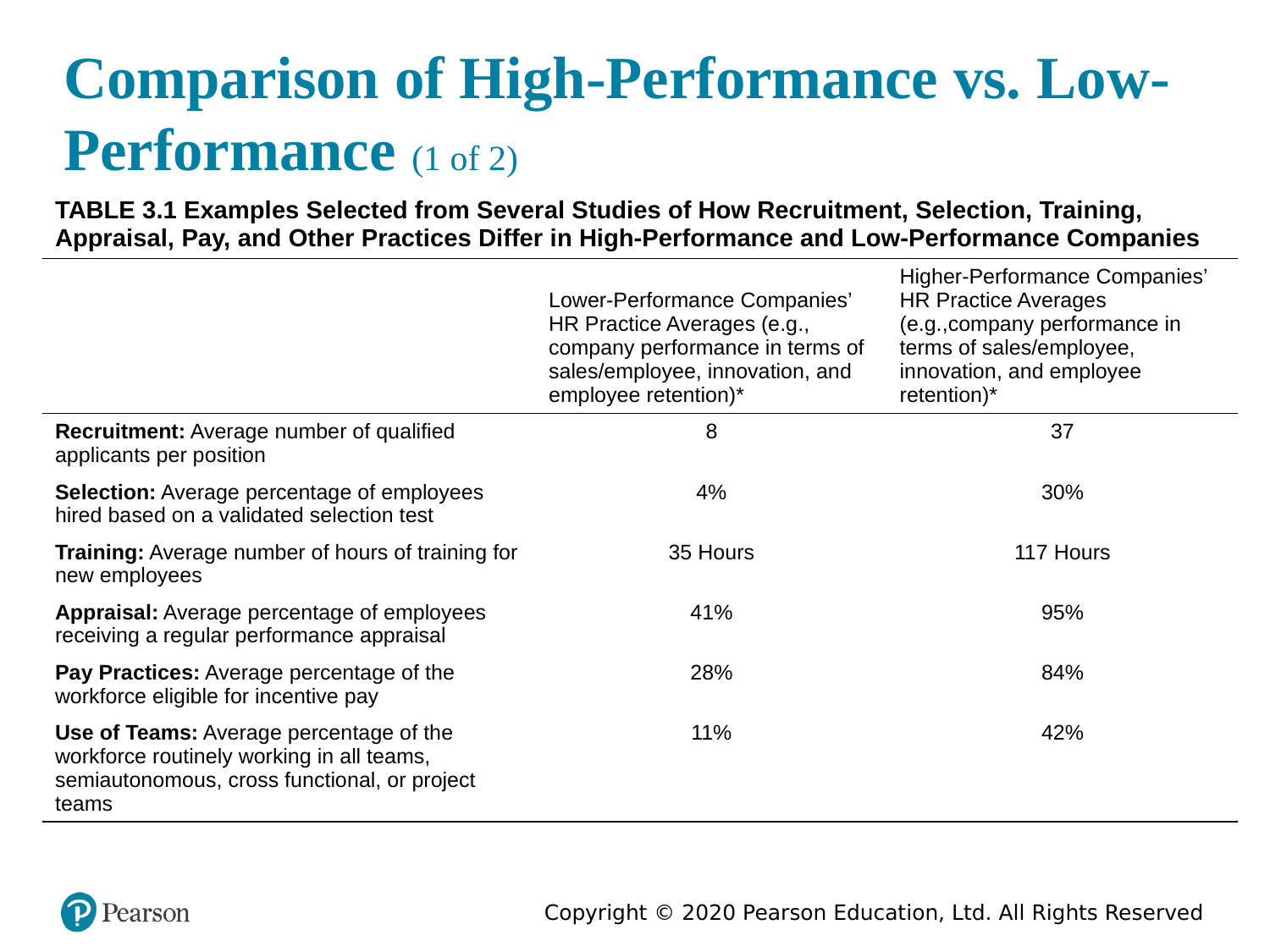

# Comparison of High-Performance vs. Low-Performance (1 of 2)
| TABLE 3.1 Examples Selected from Several Studies of How Recruitment, Selection, Training, Appraisal, Pay, and Other Practices Differ in High-Performance and Low-Performance Companies |  |  |
| --- | --- | --- |
| blank | Lower-Performance Companies’ HR Practice Averages (e.g., company performance in terms of sales/employee, innovation, and employee retention)\* | Higher-Performance Companies’ HR Practice Averages (e.g.,company performance in terms of sales/employee, innovation, and employee retention)\* |
| Recruitment: Average number of qualified applicants per position | 8 | 37 |
| Selection: Average percentage of employees hired based on a validated selection test | 4% | 30% |
| Training: Average number of hours of training for new employees | 35 Hours | 117 Hours |
| Appraisal: Average percentage of employees receiving a regular performance appraisal | 41% | 95% |
| Pay Practices: Average percentage of the workforce eligible for incentive pay | 28% | 84% |
| Use of Teams: Average percentage of the workforce routinely working in all teams, semiautonomous, cross functional, or project teams | 11% | 42% |